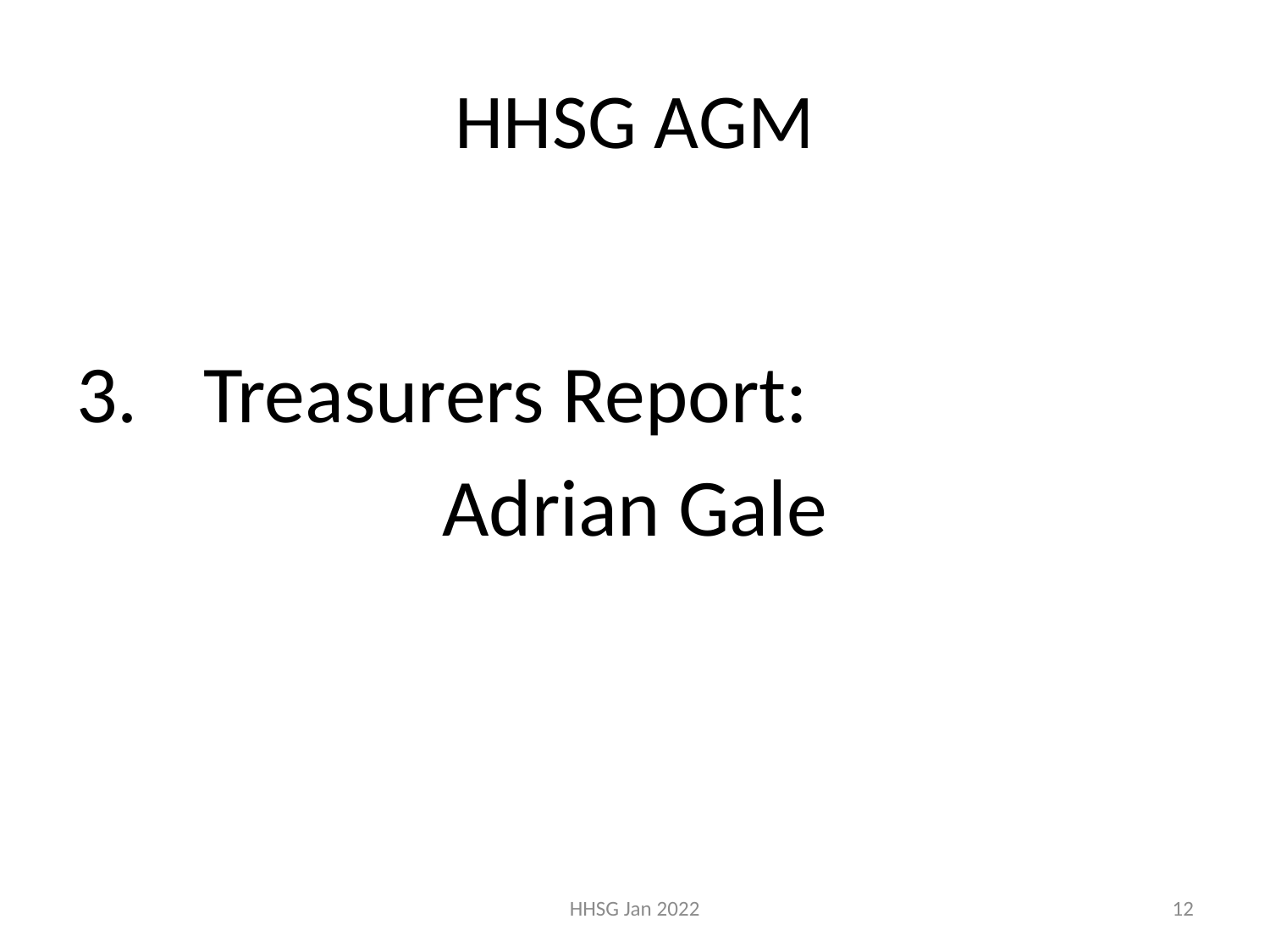

# HHSG AGM

Treasurers Report:
Adrian Gale
HHSG Jan 2022
12